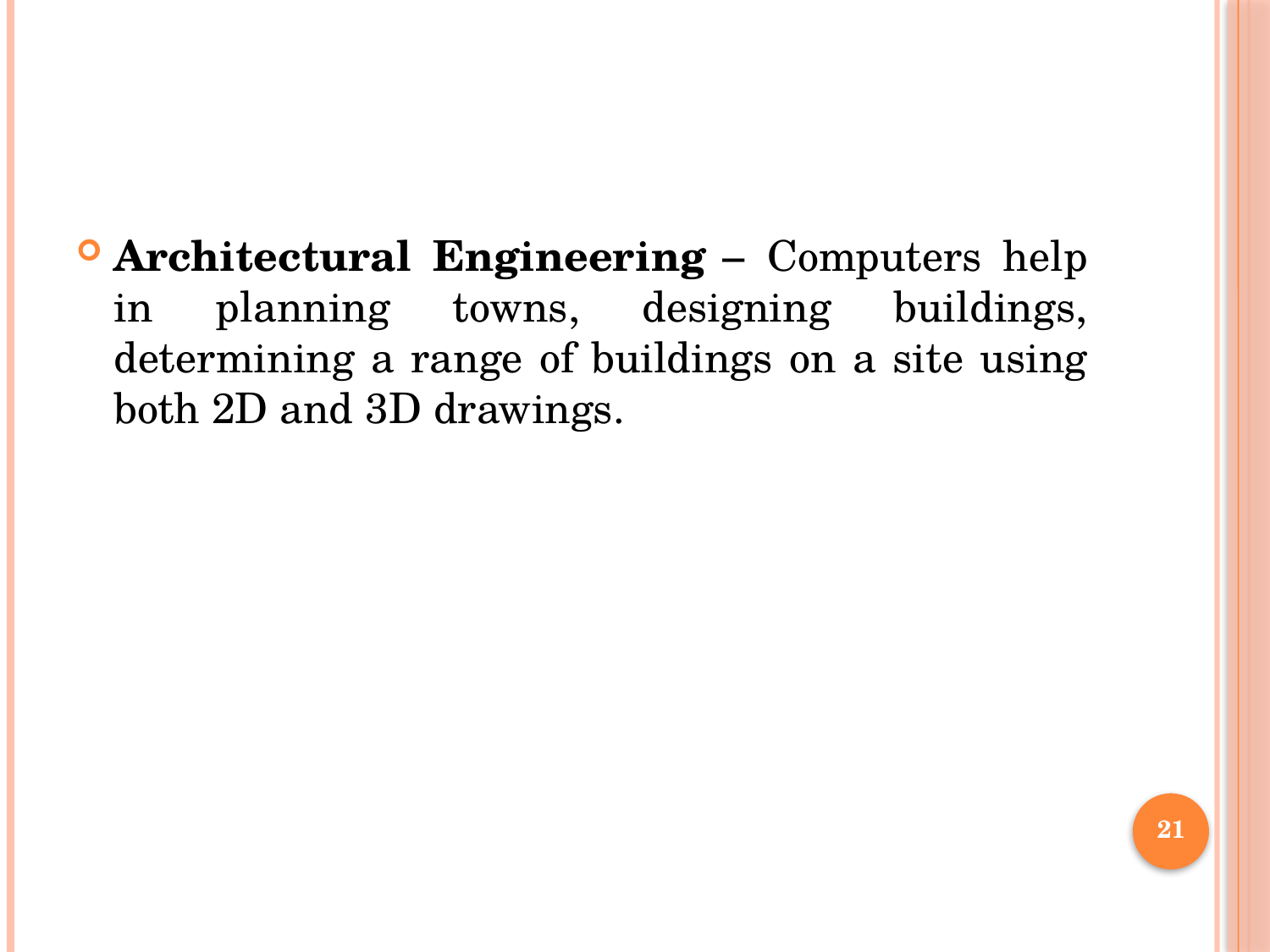

#
Architectural Engineering − Computers help in planning towns, designing buildings, determining a range of buildings on a site using both 2D and 3D drawings.

21